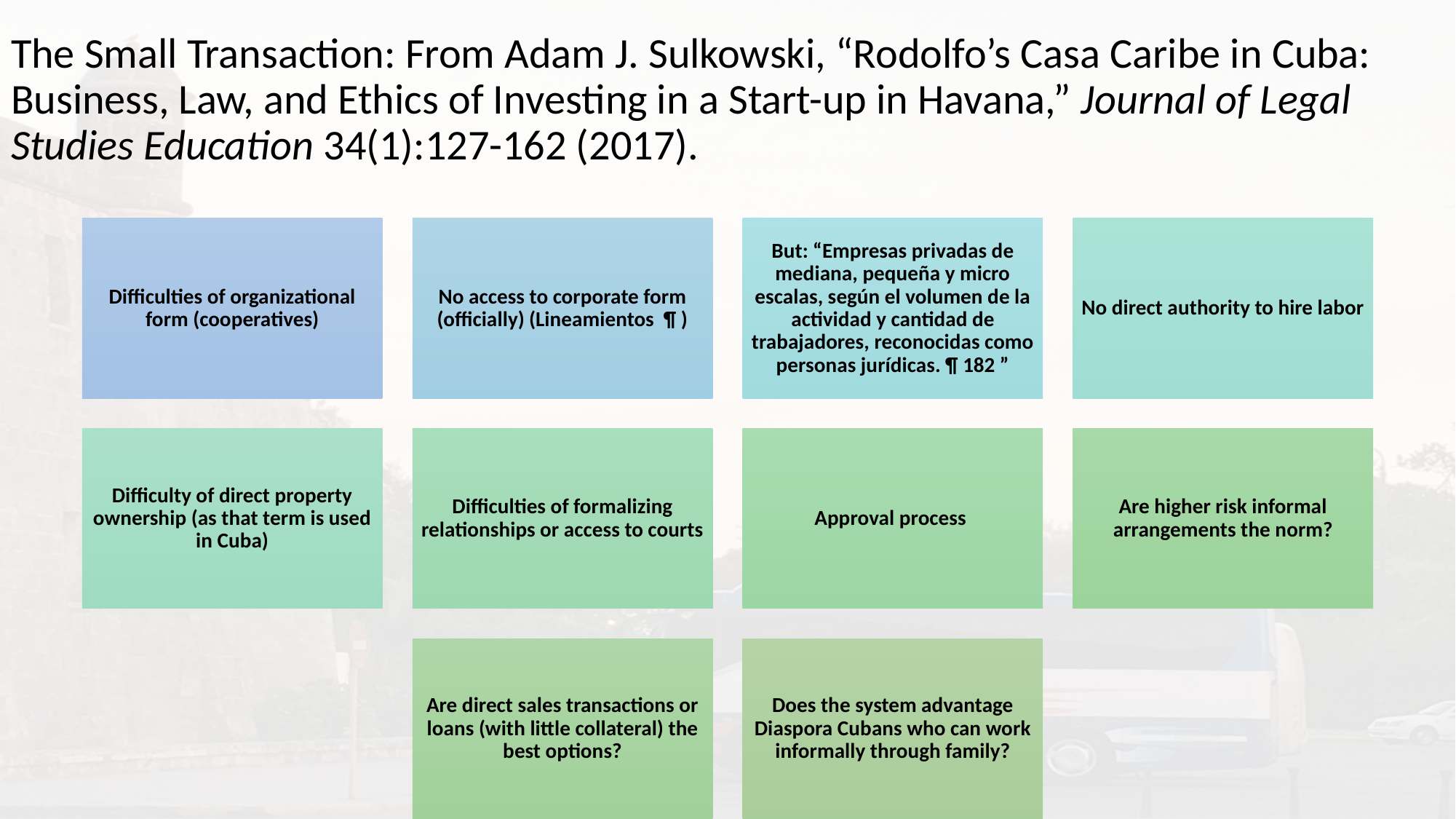

# The Small Transaction: From Adam J. Sulkowski, “Rodolfo’s Casa Caribe in Cuba: Business, Law, and Ethics of Investing in a Start-up in Havana,” Journal of Legal Studies Education 34(1):127-162 (2017).
Difficulties of organizational form (cooperatives)
No access to corporate form (officially) (Lineamientos  ¶ )
But: “Empresas privadas de mediana, pequeña y micro escalas, según el volumen de la actividad y cantidad de trabajadores, reconocidas como personas jurídicas. ¶ 182 ”
No direct authority to hire labor
Difficulty of direct property ownership (as that term is used in Cuba)
Difficulties of formalizing relationships or access to courts
Approval process
Are higher risk informal arrangements the norm?
Are direct sales transactions or loans (with little collateral) the best options?
Does the system advantage Diaspora Cubans who can work informally through family?